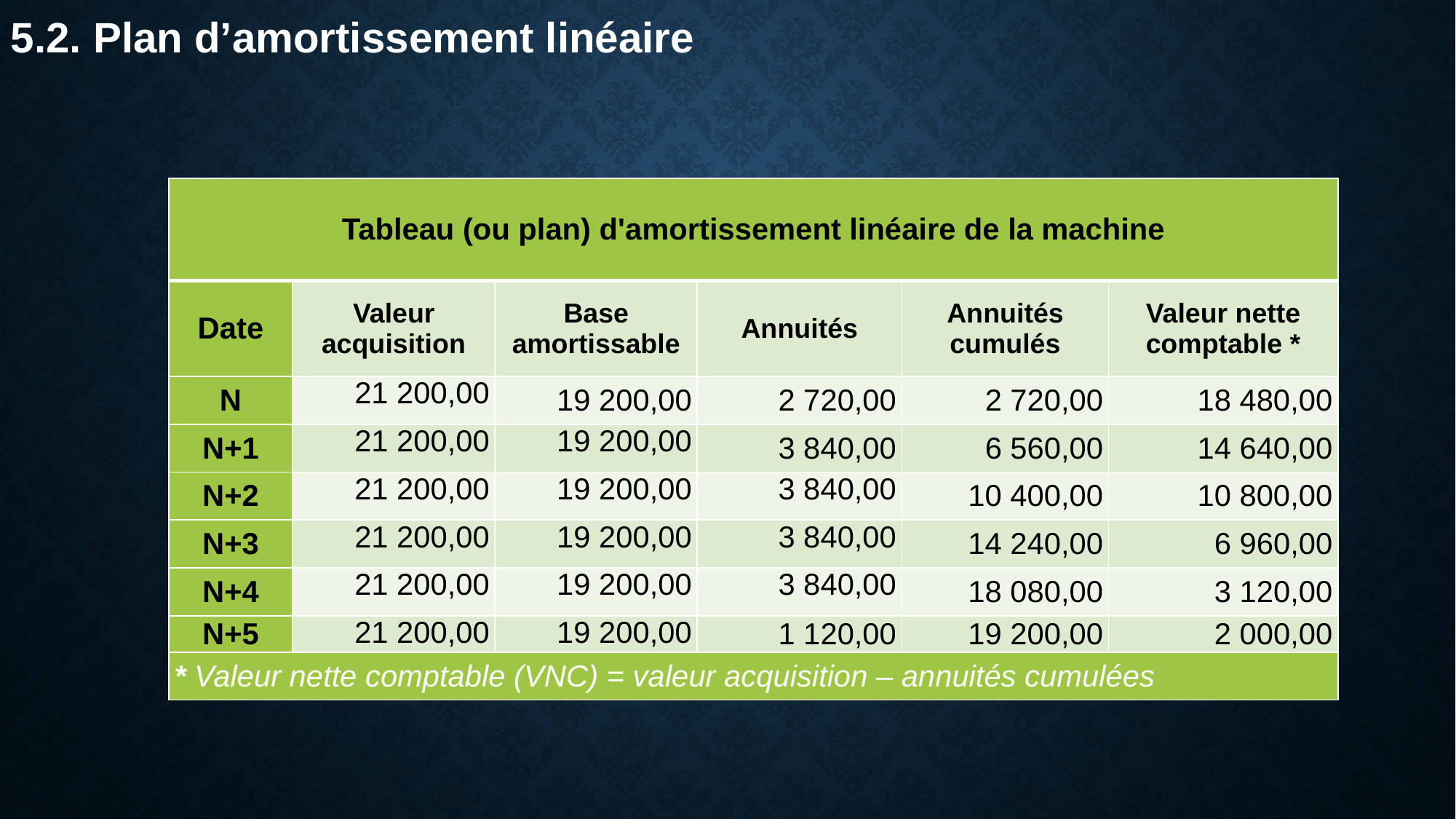

5.2. Plan d’amortissement linéaire
| Tableau (ou plan) d'amortissement linéaire de la machine |  |  |  |  |  |
| --- | --- | --- | --- | --- | --- |
| Date | Valeur acquisition | Base amortissable | Annuités | Annuités cumulés | Valeur nette comptable \* |
| N | 21 200,00 | 19 200,00 | 2 720,00 | 2 720,00 | 18 480,00 |
| N+1 | 21 200,00 | 19 200,00 | 3 840,00 | 6 560,00 | 14 640,00 |
| N+2 | 21 200,00 | 19 200,00 | 3 840,00 | 10 400,00 | 10 800,00 |
| N+3 | 21 200,00 | 19 200,00 | 3 840,00 | 14 240,00 | 6 960,00 |
| N+4 | 21 200,00 | 19 200,00 | 3 840,00 | 18 080,00 | 3 120,00 |
| N+5 | 21 200,00 | 19 200,00 | 1 120,00 | 19 200,00 | 2 000,00 |
| \* Valeur nette comptable (VNC) = valeur acquisition – annuités cumulées |  |  |  |  |  |